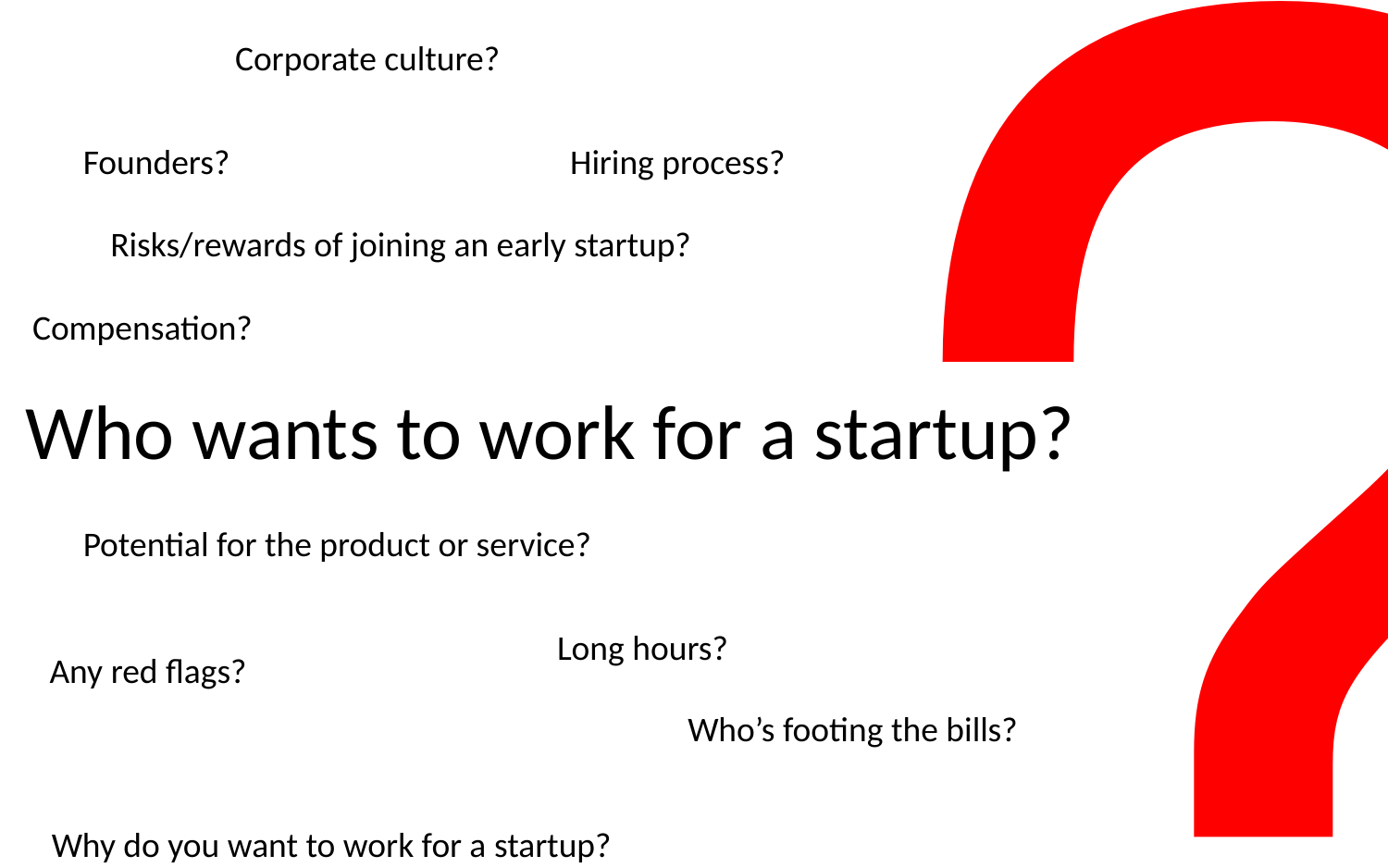

?
Corporate culture?
Founders?
Hiring process?
Risks/rewards of joining an early startup?
Compensation?
Who wants to work for a startup?
Potential for the product or service?
Long hours?
Any red flags?
Who’s footing the bills?
Why do you want to work for a startup?